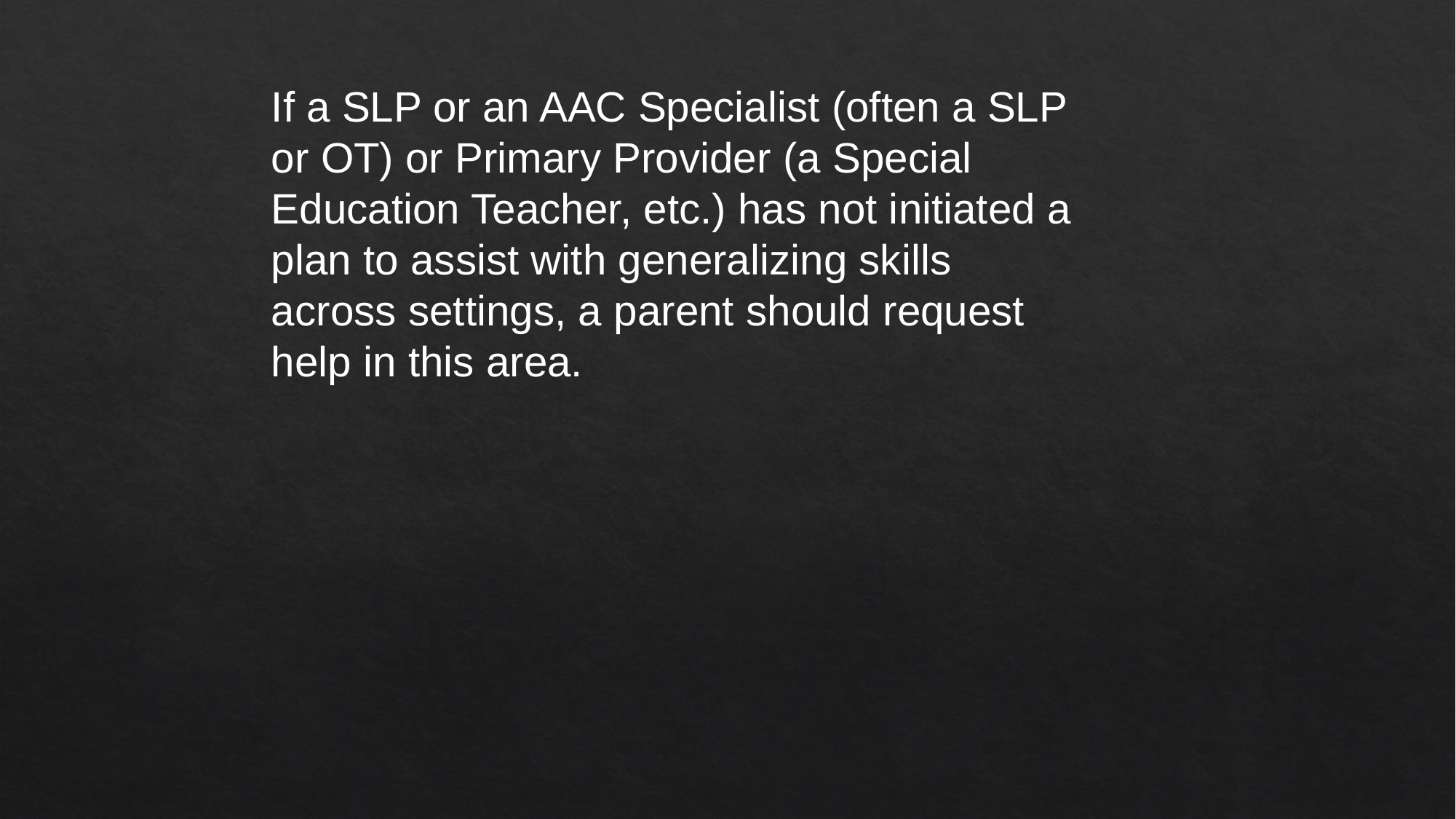

If a SLP or an AAC Specialist (often a SLP or OT) or Primary Provider (a Special Education Teacher, etc.) has not initiated a plan to assist with generalizing skills across settings, a parent should request help in this area.